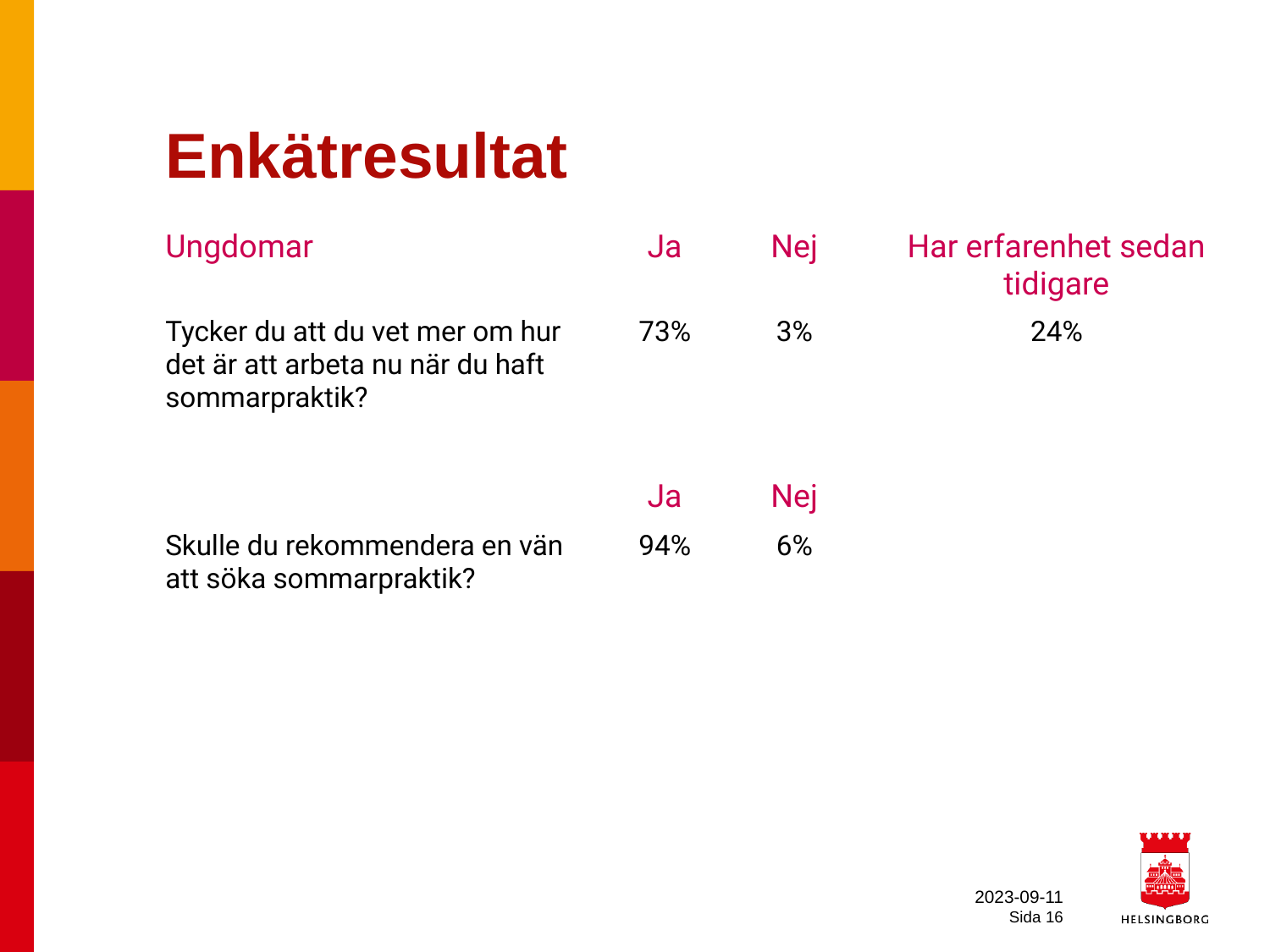

# Enkätresultat
| Ungdomar | Ja | Nej | Har erfarenhet sedan tidigare |
| --- | --- | --- | --- |
| Tycker du att du vet mer om hur det är att arbeta nu när du haft sommarpraktik? | 73% | 3% | 24% |
|  |  |  |  |
|  | Ja | Nej |  |
| Skulle du rekommendera en vän att söka sommarpraktik? | 94% | 6% |  |
|  |  |  |  |
|  |  |  |  |